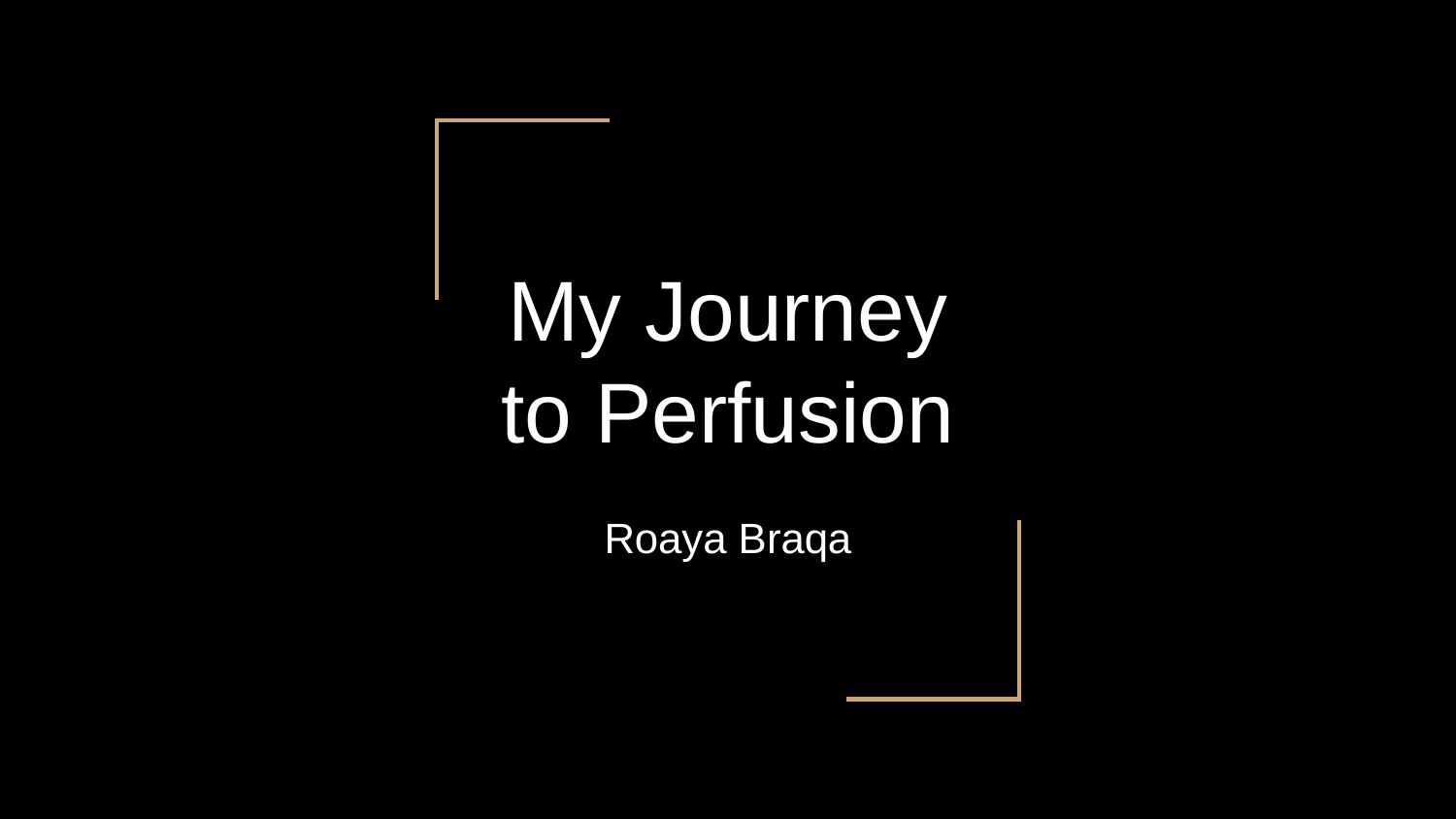

# My Journey to Perfusion
Roaya Braqa